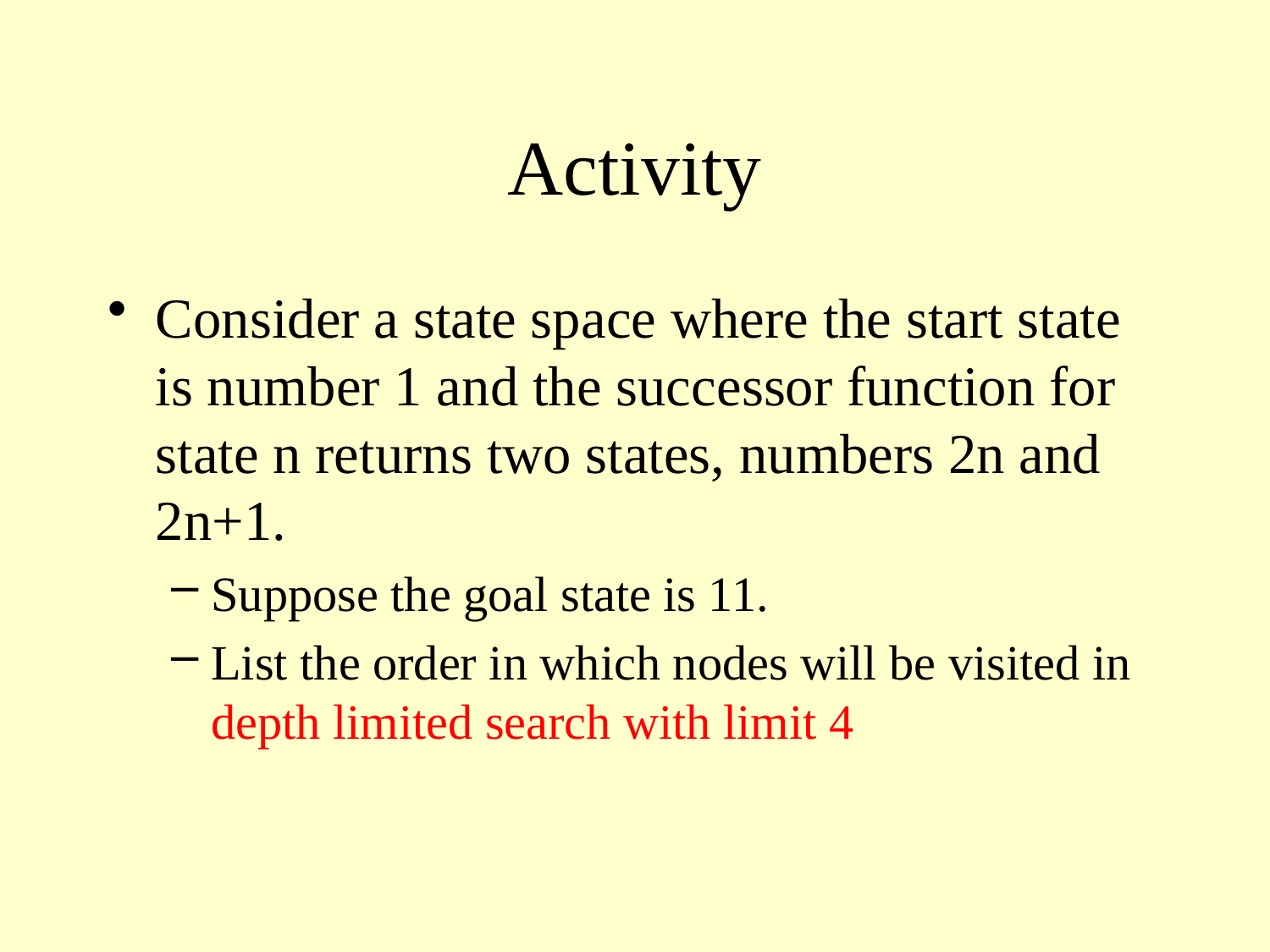

# Activity
Consider a state space where the start state is number 1 and the successor function for state n returns two states, numbers 2n and 2n+1.
Suppose the goal state is 11.
List the order in which nodes will be visited in depth limited search with limit 4